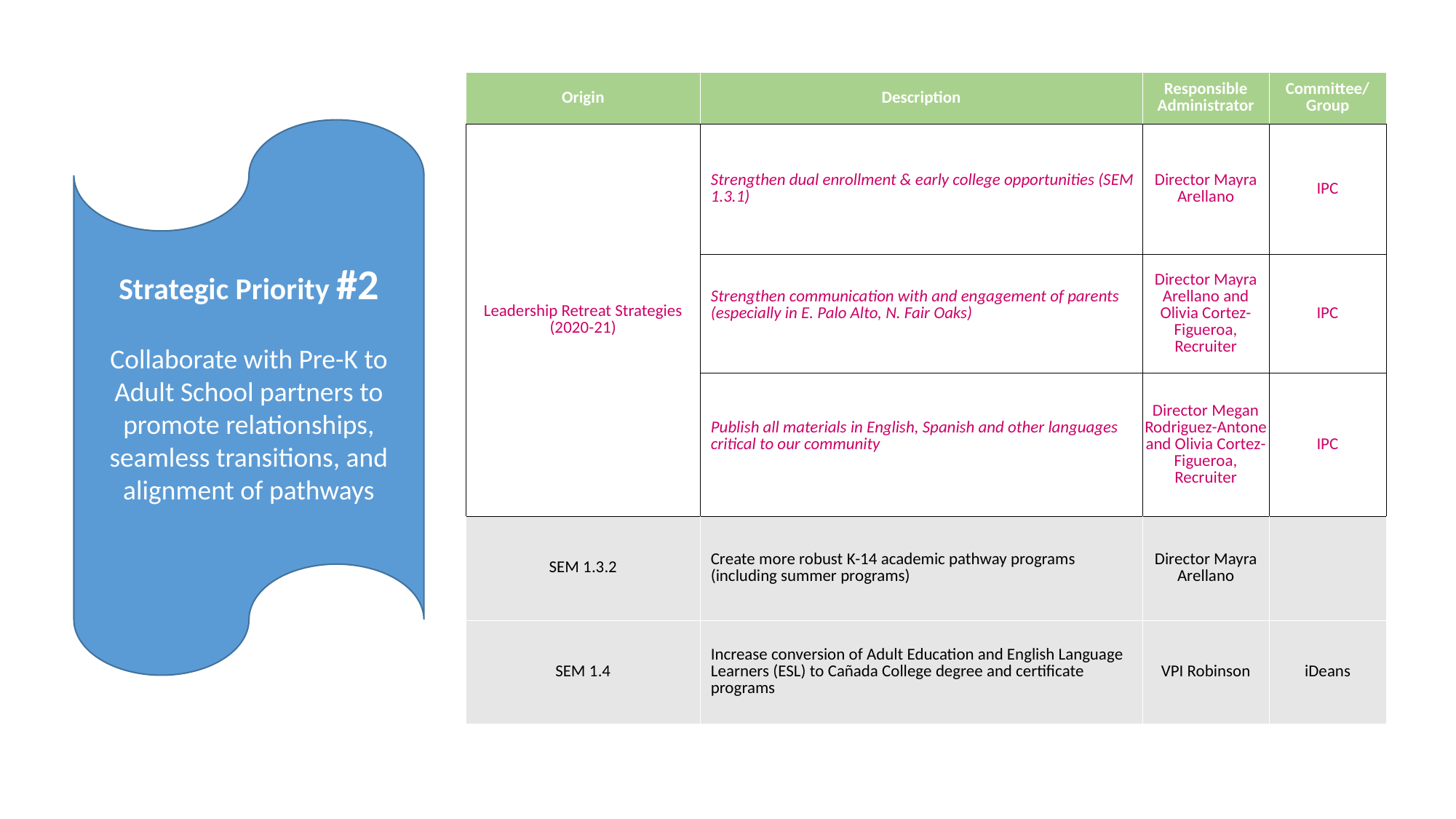

| Origin | Description | Responsible Administrator | Committee/Group |
| --- | --- | --- | --- |
| Leadership Retreat Strategies (2020-21) | Strengthen dual enrollment & early college opportunities (SEM 1.3.1) | Director Mayra Arellano | IPC |
|  | Strengthen communication with and engagement of parents (especially in E. Palo Alto, N. Fair Oaks) | Director Mayra Arellano and Olivia Cortez-Figueroa, Recruiter | IPC |
|  | Publish all materials in English, Spanish and other languages critical to our community | Director Megan Rodriguez-Antone and Olivia Cortez-Figueroa, Recruiter | IPC |
| SEM 1.3.2 | Create more robust K-14 academic pathway programs (including summer programs) | Director Mayra Arellano |  |
| SEM 1.4 | Increase conversion of Adult Education and English Language Learners (ESL) to Cañada College degree and certificate programs | VPI Robinson | iDeans |
Strategic Priority #2

Collaborate with Pre-K to Adult School partners to promote relationships, seamless transitions, and alignment of pathways